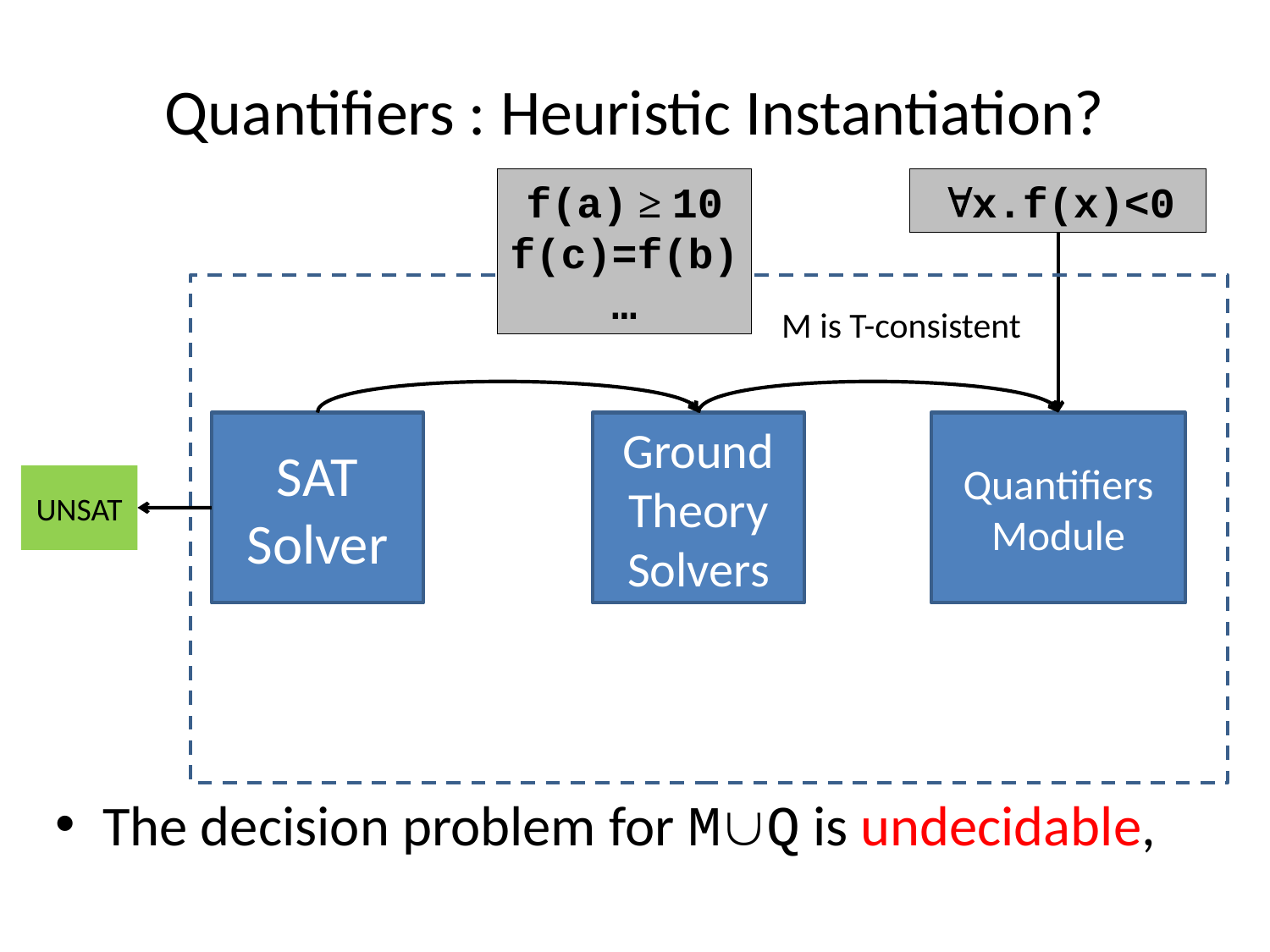

# Quantifiers : Heuristic Instantiation?
f(a) ≥ 10
f(c)=f(b)
…
∀x.f(x)<0

M is T-consistent
SAT Solver
Ground
Theory Solvers
Quantifiers Module
UNSAT
The decision problem for M∪Q is undecidable,